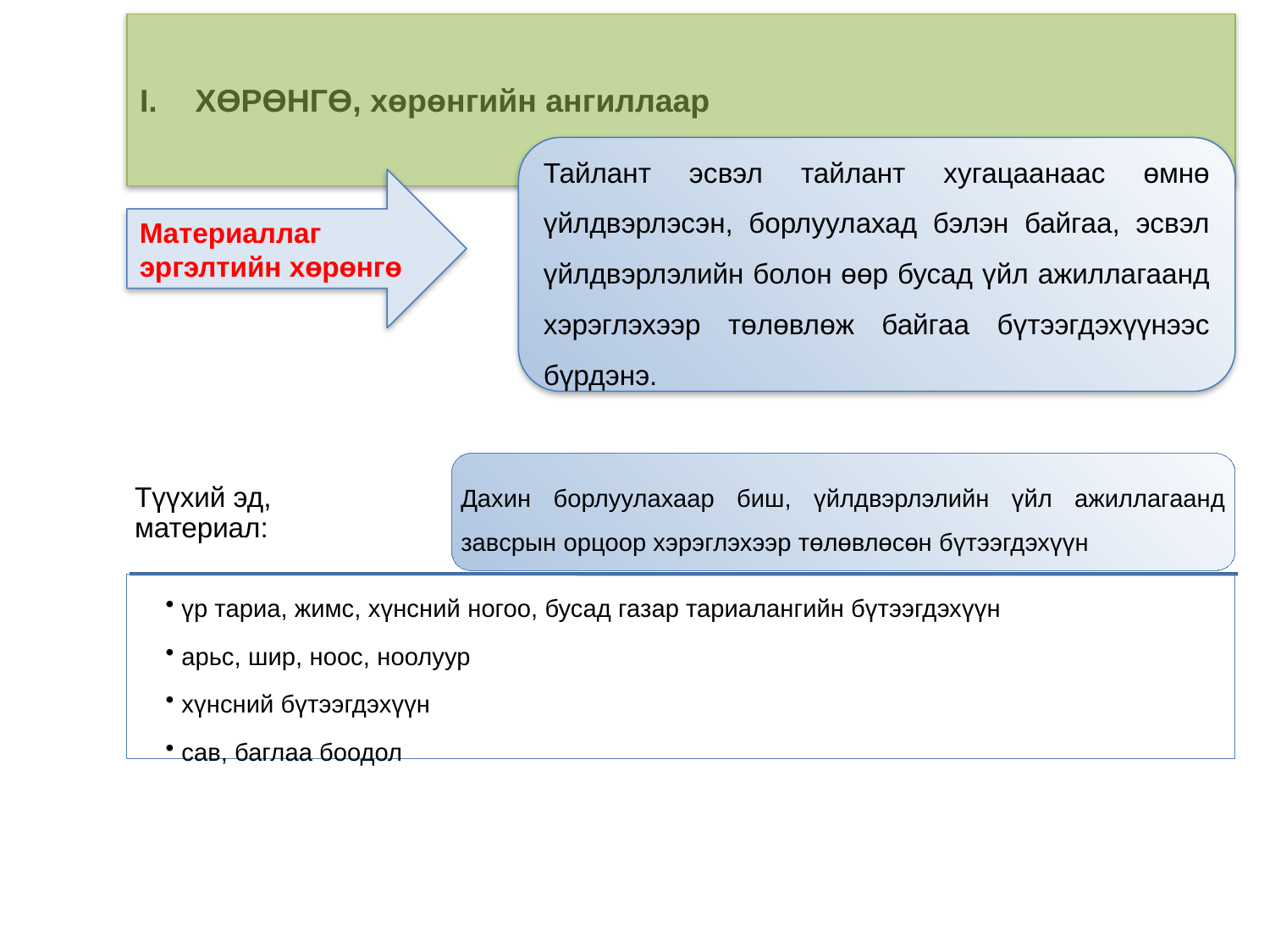

# ХӨРӨНГӨ, хөрөнгийн ангиллаар
Тайлант эсвэл тайлант хугацаанаас өмнө үйлдвэрлэсэн, борлуулахад бэлэн байгаа, эсвэл үйлдвэрлэлийн болон өөр бусад үйл ажиллагаанд хэрэглэхээр төлөвлөж байгаа бүтээгдэхүүнээс бүрдэнэ.
Материаллаг эргэлтийн хөрөнгө
Дахин борлуулахаар биш, үйлдвэрлэлийн үйл ажиллагаанд завсрын орцоор хэрэглэхээр төлөвлөсөн бүтээгдэхүүн
Түүхий эд, материал:
үр тариа, жимс, хүнсний ногоо, бусад газар тариалангийн бүтээгдэхүүн
арьс, шир, ноос, ноолуур
хүнсний бүтээгдэхүүн
сав, баглаа боодол